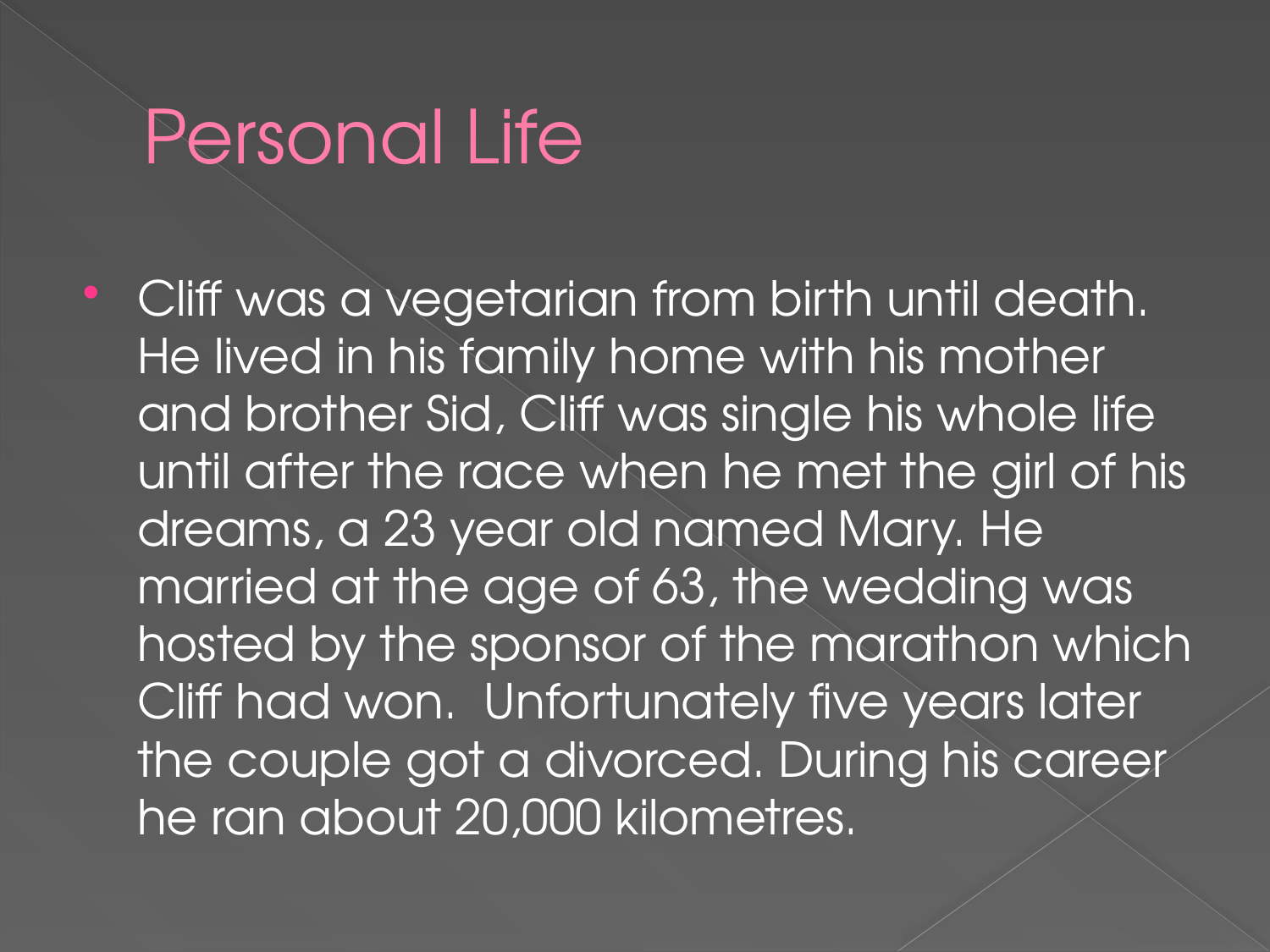

# Personal Life
Cliff was a vegetarian from birth until death. He lived in his family home with his mother and brother Sid, Cliff was single his whole life until after the race when he met the girl of his dreams, a 23 year old named Mary. He married at the age of 63, the wedding was hosted by the sponsor of the marathon which Cliff had won.  Unfortunately five years later the couple got a divorced. During his career he ran about 20,000 kilometres.